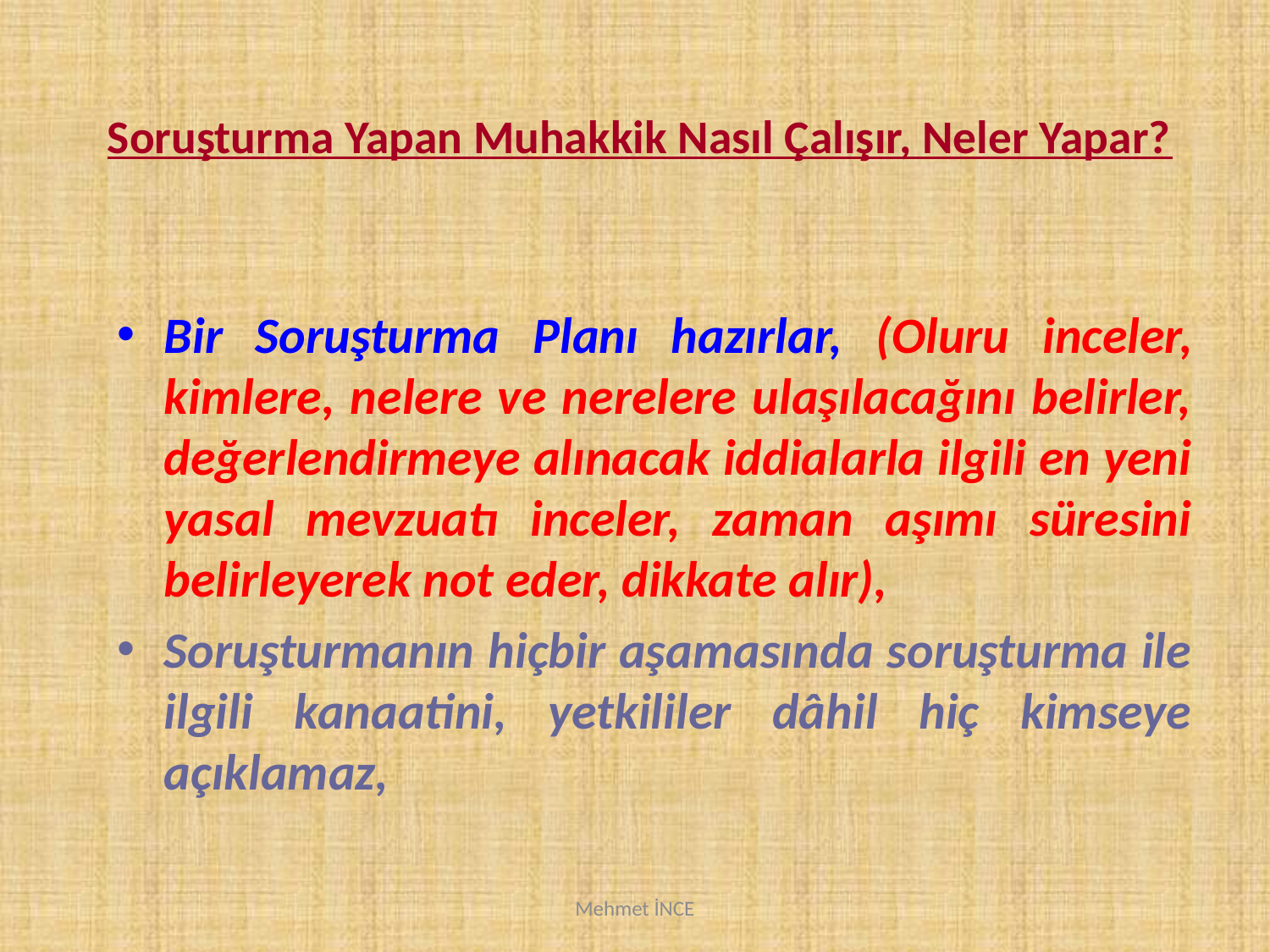

Soruşturma Yapan Muhakkik Nasıl Çalışır, Neler Yapar?
Bir Soruşturma Planı hazırlar, (Oluru inceler, kimlere, nelere ve nerelere ulaşılacağını belirler, değerlendirmeye alınacak iddialarla ilgili en yeni yasal mevzuatı inceler, zaman aşımı süresini belirleyerek not eder, dikkate alır),
Soruşturmanın hiçbir aşamasında soruşturma ile ilgili kanaatini, yetkililer dâhil hiç kimseye açıklamaz,
Mehmet İNCE